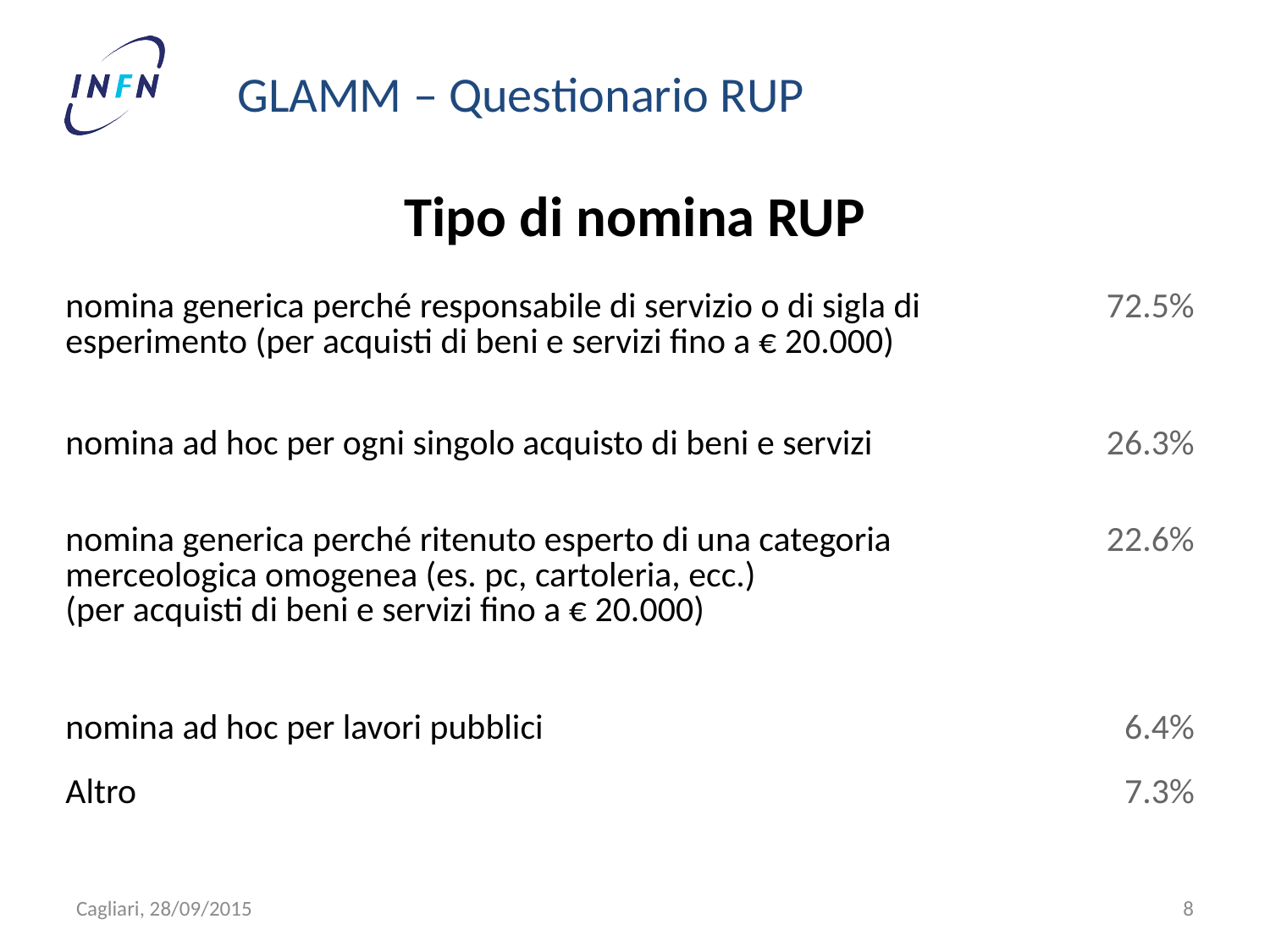

GLAMM – Questionario RUP
Tipo di nomina RUP
| nomina generica perché responsabile di servizio o di sigla di esperimento (per acquisti di beni e servizi fino a € 20.000) | 72.5% |
| --- | --- |
| nomina ad hoc per ogni singolo acquisto di beni e servizi | 26.3% |
| nomina generica perché ritenuto esperto di una categoria merceologica omogenea (es. pc, cartoleria, ecc.) (per acquisti di beni e servizi fino a € 20.000) | 22.6% |
| nomina ad hoc per lavori pubblici | 6.4% |
| Altro | 7.3% |
Cagliari, 28/09/2015
8